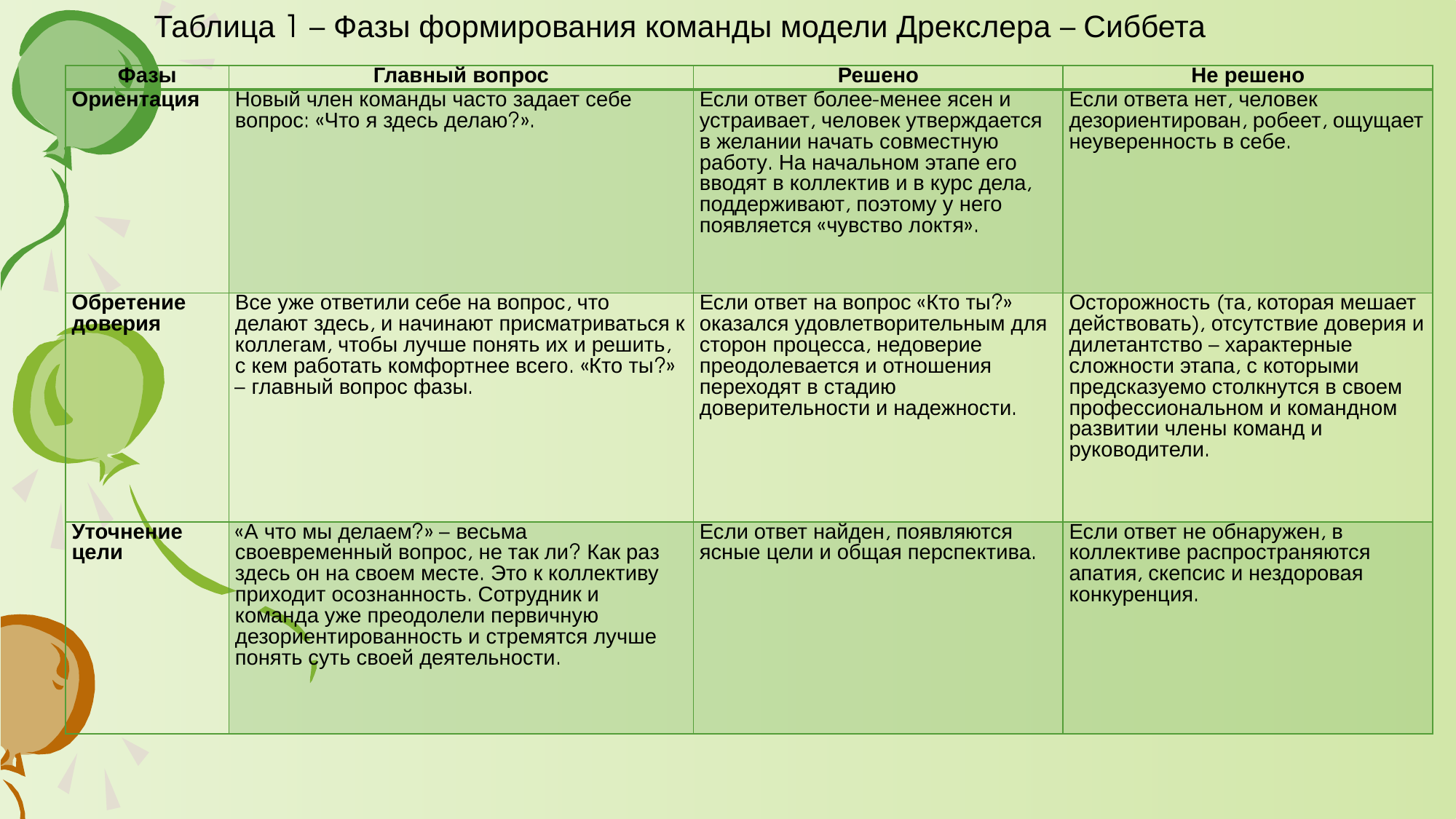

# Таблица 1 – Фазы формирования команды модели Дрекслера – Сиббета
| Фазы | Главный вопрос | Решено | Не решено |
| --- | --- | --- | --- |
| Ориентация | Новый член команды часто задает себе вопрос: «Что я здесь делаю?». | Если ответ более-менее ясен и устраивает, человек утверждается в желании начать совместную работу. На начальном этапе его вводят в коллектив и в курс дела, поддерживают, поэтому у него появляется «чувство локтя». | Если ответа нет, человек дезориентирован, робеет, ощущает неуверенность в себе. |
| Обретение доверия | Все уже ответили себе на вопрос, что делают здесь, и начинают присматриваться к коллегам, чтобы лучше понять их и решить, с кем работать комфортнее всего. «Кто ты?» – главный вопрос фазы. | Если ответ на вопрос «Кто ты?» оказался удовлетворительным для сторон процесса, недоверие преодолевается и отношения переходят в стадию доверительности и надежности. | Осторожность (та, которая мешает действовать), отсутствие доверия и дилетантство – характерные сложности этапа, с которыми предсказуемо столкнутся в своем профессиональном и командном развитии члены команд и руководители. |
| Уточнение цели | «А что мы делаем?» – весьма своевременный вопрос, не так ли? Как раз здесь он на своем месте. Это к коллективу приходит осознанность. Сотрудник и команда уже преодолели первичную дезориентированность и стремятся лучше понять суть своей деятельности. | Если ответ найден, появляются ясные цели и общая перспектива. | Если ответ не обнаружен, в коллективе распространяются апатия, скепсис и нездоровая конкуренция. |